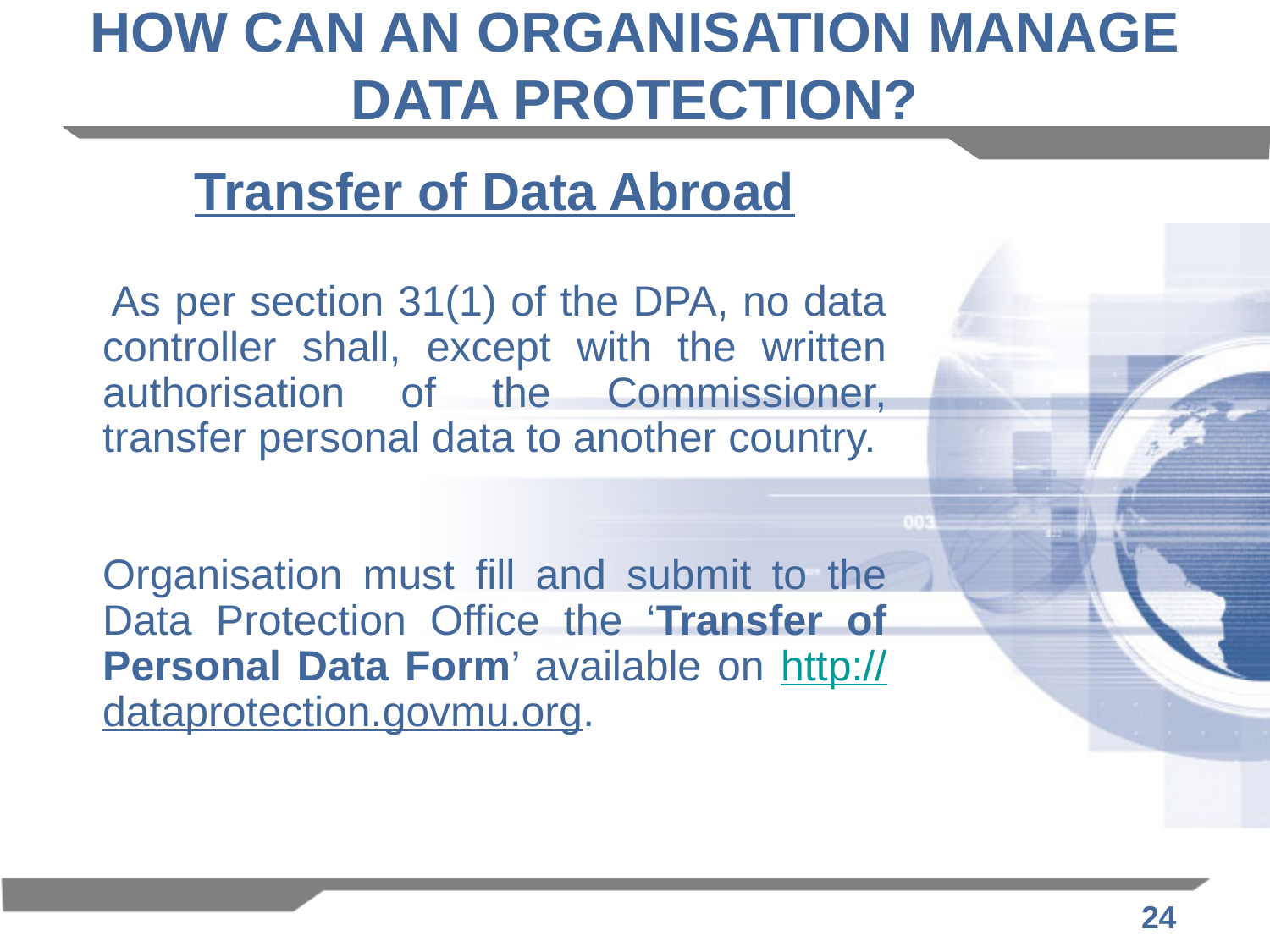

# HOW CAN AN ORGANISATION MANAGE DATA PROTECTION?
	Transfer of Data Abroad

    As per section 31(1) of the DPA, no data controller shall, except with the written authorisation of the Commissioner, transfer personal data to another country.

	Organisation must fill and submit to the Data Protection Office the ‘Transfer of Personal Data Form’ available on http://dataprotection.govmu.org.